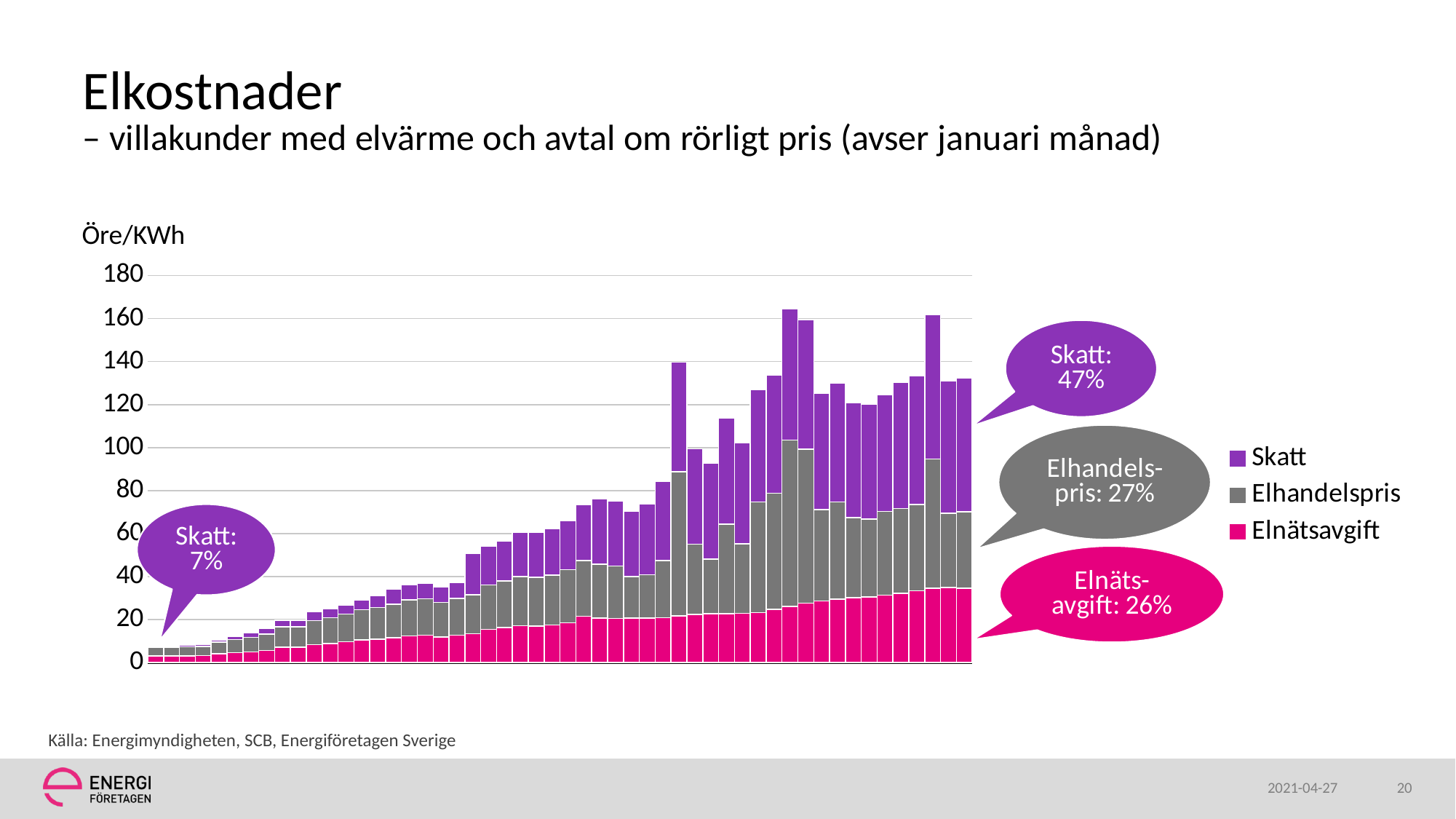

# Elkostnader – villakunder med elvärme och avtal om rörligt pris (avser januari månad)

### Chart

| Category | Elnätsavgift | Elhandelspris | Skatt |
|---|---|---|---|
| 1970 | 3.0405092592592586 | 4.059490740740741 | 0.5 |
| 1971 | 3.0405092592592586 | 4.059490740740741 | 0.7 |
| 1972 | 3.1689814814814814 | 4.231018518518519 | 0.7 |
| 1973 | 3.2118055555555554 | 4.288194444444445 | 0.8 |
| 1974 | 4.111111111111111 | 5.488888888888889 | 1.0 |
| 1975 | 4.582175925925926 | 6.117824074074074 | 1.5 |
| 1976 | 5.010416666666666 | 6.689583333333333 | 2.0 |
| 1977 | 5.695601851851851 | 7.6043981481481495 | 2.5 |
| 1978 | 7.151620370370369 | 9.548379629629629 | 3.0 |
| 1979 | 7.151620370370369 | 9.548379629629629 | 3.0 |
| 1980 | 8.393518518518519 | 11.206481481481482 | 4.0 |
| 1981 | 8.95023148148148 | 11.94976851851852 | 4.0 |
| 1982 | 9.67824074074074 | 12.921759259259261 | 4.0 |
| 1983 | 10.534722222222221 | 14.06527777777778 | 4.6 |
| 1984 | 10.962962962962962 | 14.63703703703704 | 5.4 |
| 1985 | 11.605324074074074 | 15.494675925925927 | 7.2 |
| 1986 | 12.461805555555555 | 16.638194444444444 | 7.2 |
| 1987 | 12.718749999999998 | 16.981250000000003 | 7.2 |
| 1988 | 11.99074074074074 | 16.00925925925926 | 7.2 |
| 1989 | 12.804398148148147 | 17.095601851851853 | 7.2 |
| 1990 | 13.489583333333332 | 18.010416666666668 | 19.374999999999996 |
| 1991 | 15.45949074074074 | 20.64050925925926 | 18.025000000000002 |
| 1992 | 16.230324074074073 | 21.669675925925926 | 18.474999999999998 |
| 1993 | 17.129629629629626 | 22.870370370370374 | 20.625 |
| 1994 | 17.00115740740741 | 22.698842592592595 | 20.925 |
| 1995 | 17.42939814814815 | 23.270601851851854 | 21.424999999999997 |
| 1996 | 18.5 | 24.7 | 22.924999999999994 |
| 1997 | 21.6 | 25.9 | 26.000000000000004 |
| 1998 | 20.7 | 25.1 | 30.45 |
| 1999 | 20.6 | 24.4 | 30.125 |
| 2000 | 20.8 | 19.3 | 30.275000000000002 |
| 2001 | 20.8 | 20.0 | 32.825 |
| 2002 | 20.9 | 26.6 | 36.625 |
| 2003 | 21.7 | 67.1 | 50.987394525711906 |
| 2004 | 22.365155858952274 | 32.705 | 44.41490536397314 |
| 2005 | 22.8 | 25.4 | 44.43233827275824 |
| 2006 | 22.8 | 41.6 | 49.302352335996666 |
| 2007 | 22.9 | 32.3 | 46.925 |
| 2008 | 23.3 | 51.4 | 52.425 |
| 2009 | 24.7 | 54.0 | 54.925 |
| 2010 | 26.2 | 77.3 | 60.875 |
| 2011 | 27.6 | 71.6 | 60.175 |
| 2012 | 28.6 | 42.5 | 54.025000000000006 |
| 2013 | 29.461321637426902 | 45.3 | 55.31533040935673 |
| 2014 | 30.125182926829268 | 37.2226620655 | 53.46196124808232 |
| 2015 | 30.504068322981365 | 36.29199241625 | 53.44901518480784 |
| 2016 | 31.33508116883117 | 39.01468863375 | 54.0874424506453 |
| 2017 | 32.26138064516129 | 39.37021968175 | 58.585272452905045 |
| 2018 | 33.415125 | 40.1516509785 | 59.82058935752824 |
| 2019 | 34.57974342105263 | 60.0905839945 | 67.09983308471773 |
| 2020 | 35.026354729729725 | 34.377012479 | 61.53541043267518 |
| 2021 | 34.58009589041096 | 35.512835567500005 | 62.19436620480017 |
Öre/KWh
Källa: Energimyndigheten, SCB, Energiföretagen Sverige
2021-04-27
20